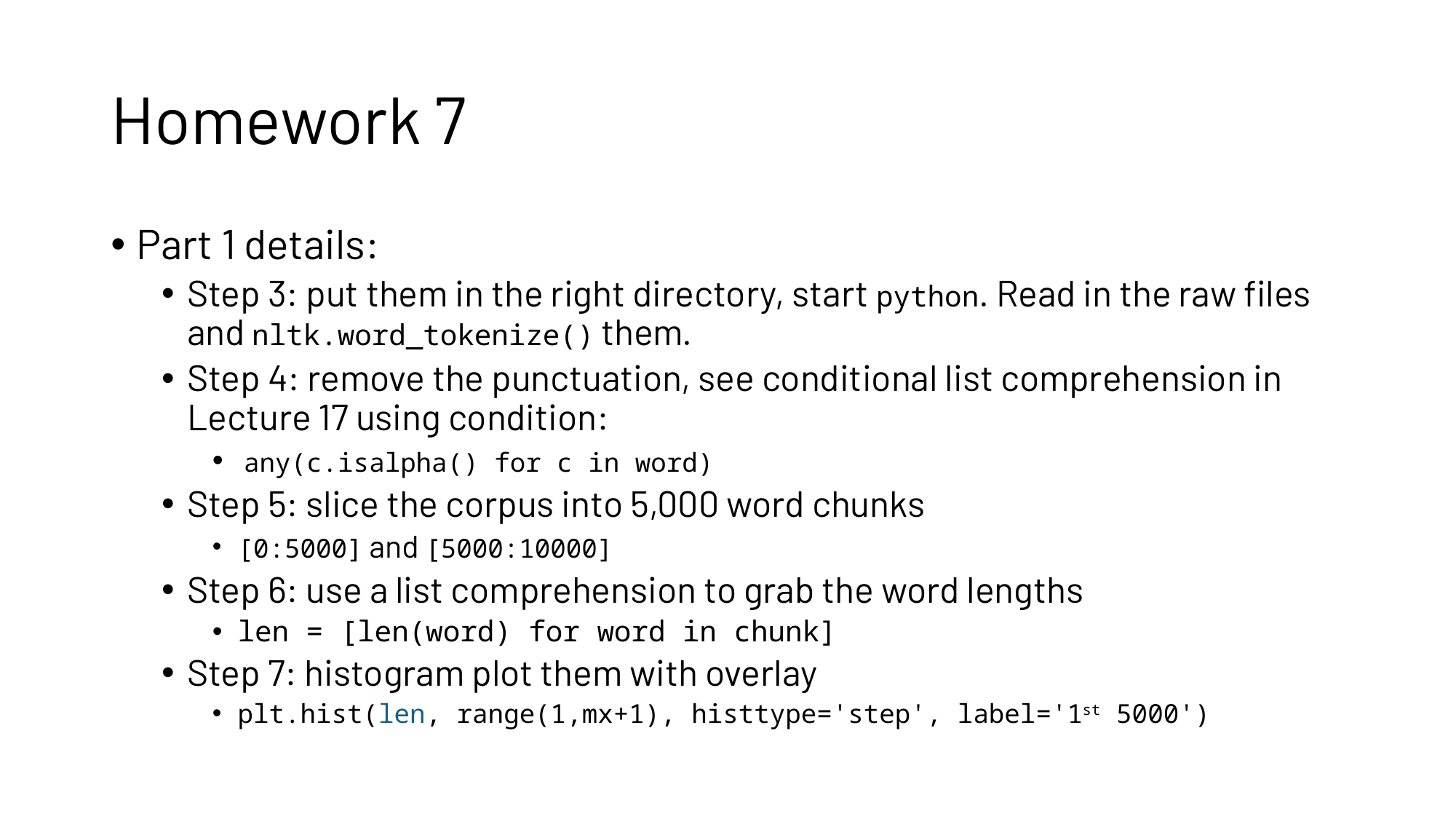

# Homework 7
Part 1 details:
Step 3: put them in the right directory, start python. Read in the raw files and nltk.word_tokenize() them.
Step 4: remove the punctuation, see conditional list comprehension in Lecture 17 using condition:
 any(c.isalpha() for c in word)
Step 5: slice the corpus into 5,000 word chunks
[0:5000] and [5000:10000]
Step 6: use a list comprehension to grab the word lengths
len = [len(word) for word in chunk]
Step 7: histogram plot them with overlay
plt.hist(len, range(1,mx+1), histtype='step', label='1st 5000')